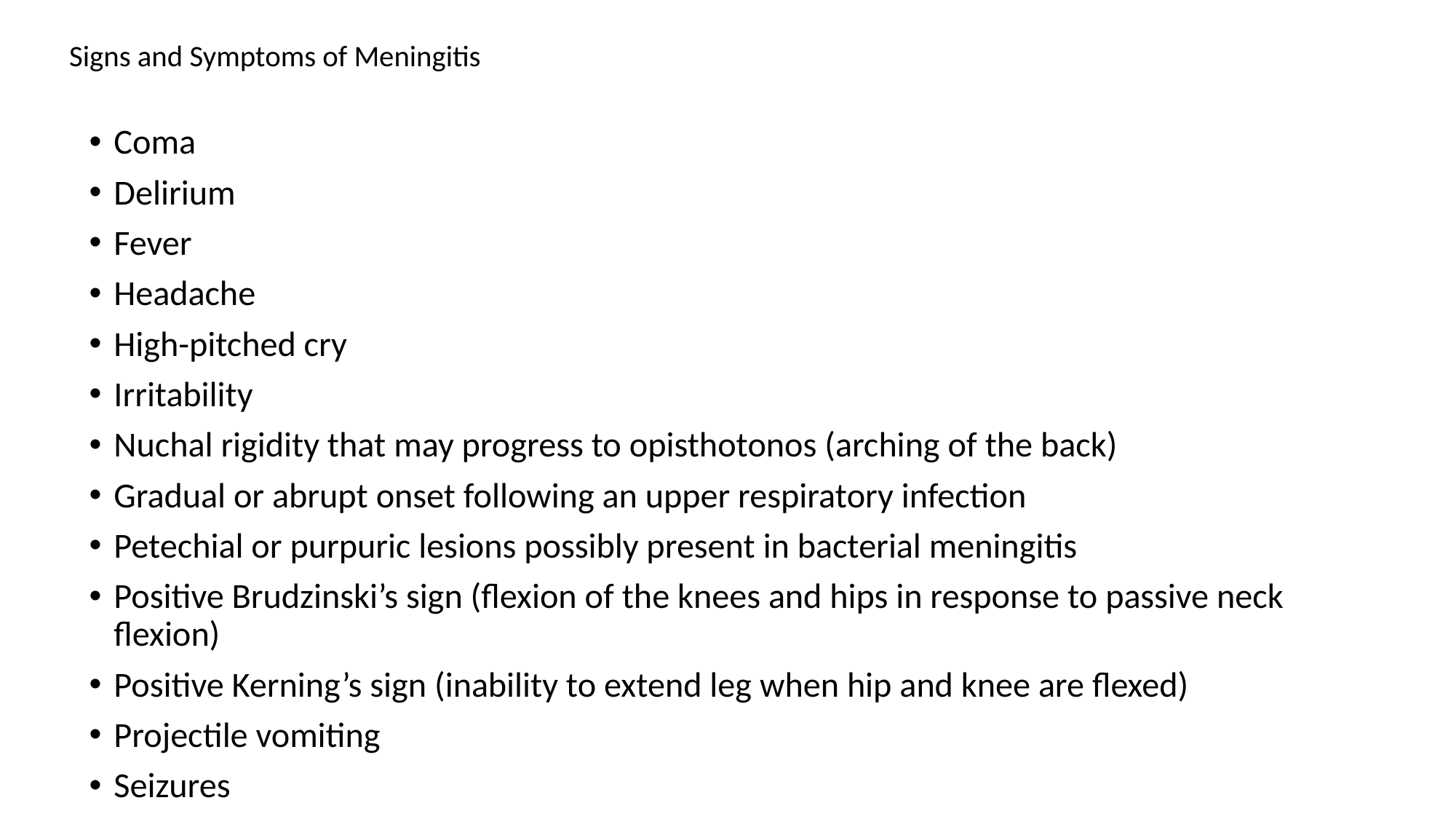

# Signs and Symptoms of Meningitis
Coma
Delirium
Fever
Headache
High-pitched cry
Irritability
Nuchal rigidity that may progress to opisthotonos (arching of the back)
Gradual or abrupt onset following an upper respiratory infection
Petechial or purpuric lesions possibly present in bacterial meningitis
Positive Brudzinski’s sign (flexion of the knees and hips in response to passive neck flexion)
Positive Kerning’s sign (inability to extend leg when hip and knee are flexed)
Projectile vomiting
Seizures